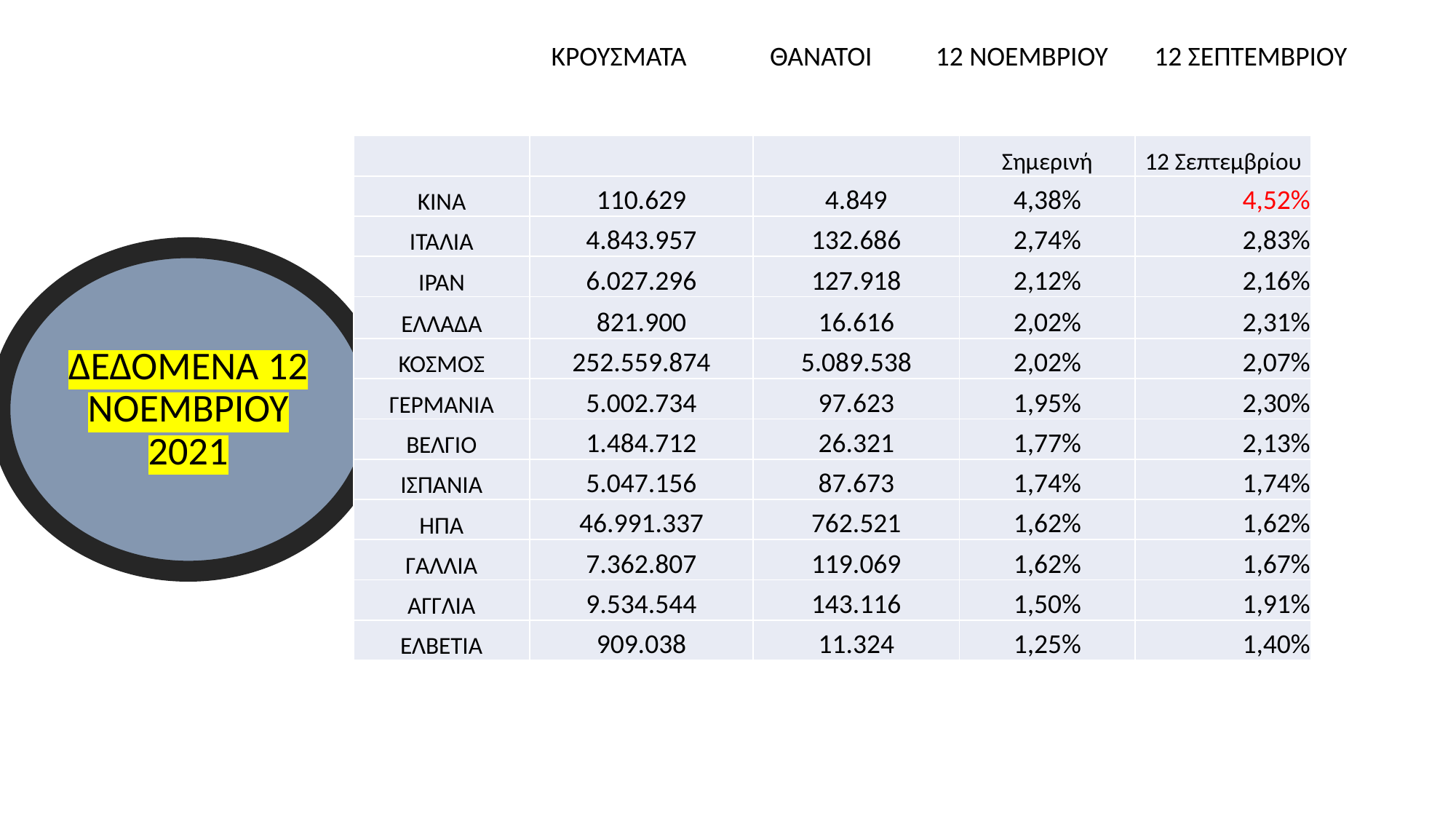

ΚΡΟΥΣΜΑΤΑ
          ΘΑΝΑΤΟΙ
     12 ΝΟΕΜΒΡΙΟΥ
         12 ΣΕΠΤΕΜΒΡΙΟΥ
|  |  |  | Σημερινή | 12 Σεπτεμβρίου |
| --- | --- | --- | --- | --- |
| ΚΙΝΑ | 110.629 | 4.849 | 4,38% | 4,52% |
| ΙΤΑΛΙΑ | 4.843.957 | 132.686 | 2,74% | 2,83% |
| ΙΡΑΝ | 6.027.296 | 127.918 | 2,12% | 2,16% |
| ΕΛΛΑΔΑ | 821.900 | 16.616 | 2,02% | 2,31% |
| ΚΟΣΜΟΣ | 252.559.874 | 5.089.538 | 2,02% | 2,07% |
| ΓΕΡΜΑΝΙΑ | 5.002.734 | 97.623 | 1,95% | 2,30% |
| ΒΕΛΓΙΟ | 1.484.712 | 26.321 | 1,77% | 2,13% |
| ΙΣΠΑΝΙΑ | 5.047.156 | 87.673 | 1,74% | 1,74% |
| ΗΠΑ | 46.991.337 | 762.521 | 1,62% | 1,62% |
| ΓΑΛΛΙΑ | 7.362.807 | 119.069 | 1,62% | 1,67% |
| ΑΓΓΛΙΑ | 9.534.544 | 143.116 | 1,50% | 1,91% |
| ΕΛΒΕΤΙΑ | 909.038 | 11.324 | 1,25% | 1,40% |
ΔΕΔΟΜΕΝΑ 12 ΝΟΕΜΒΡΙΟΥ 2021